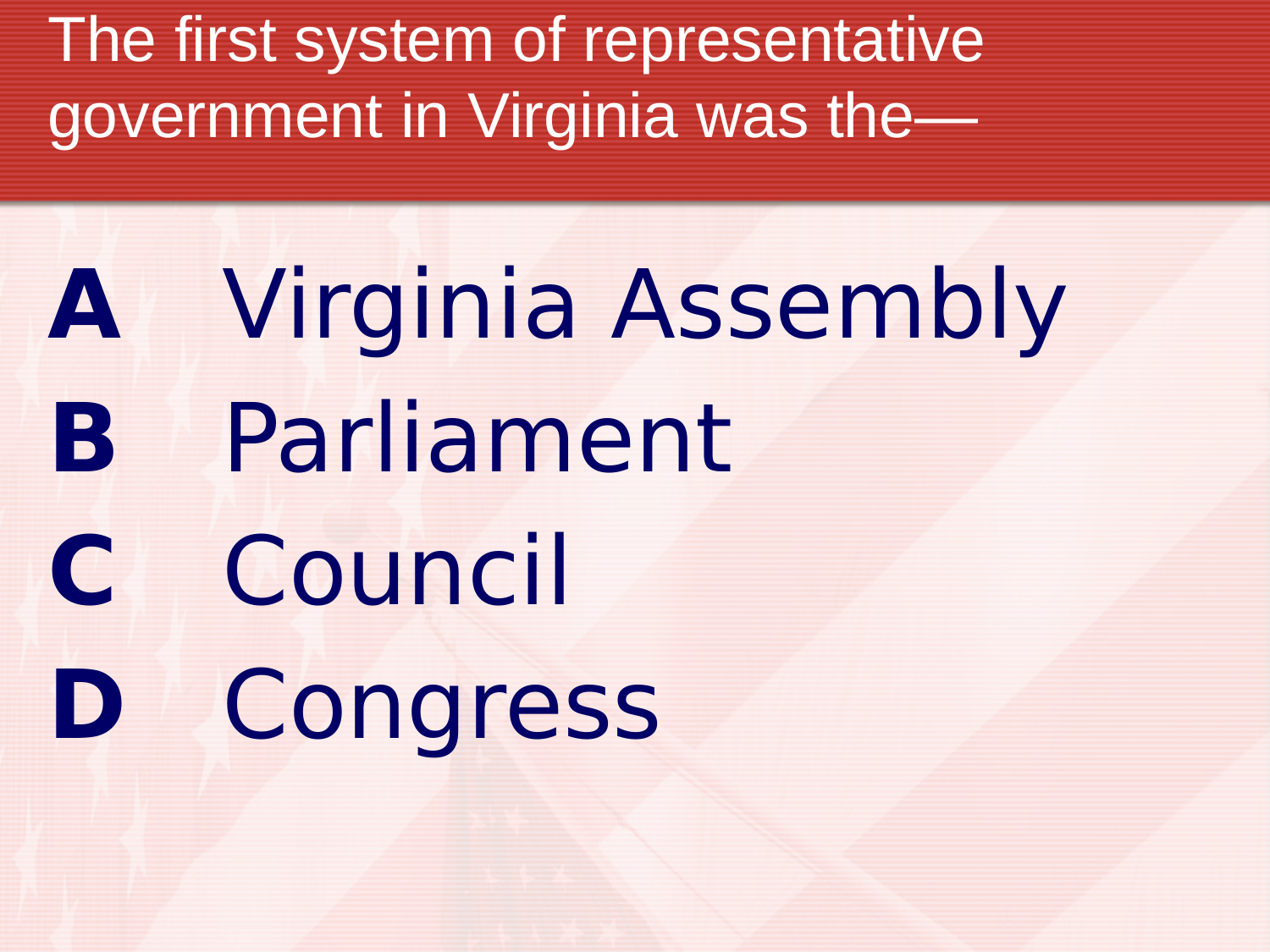

# The first system of representative government in Virginia was the—
A	Virginia Assembly
B	Parliament
C	Council
D	Congress